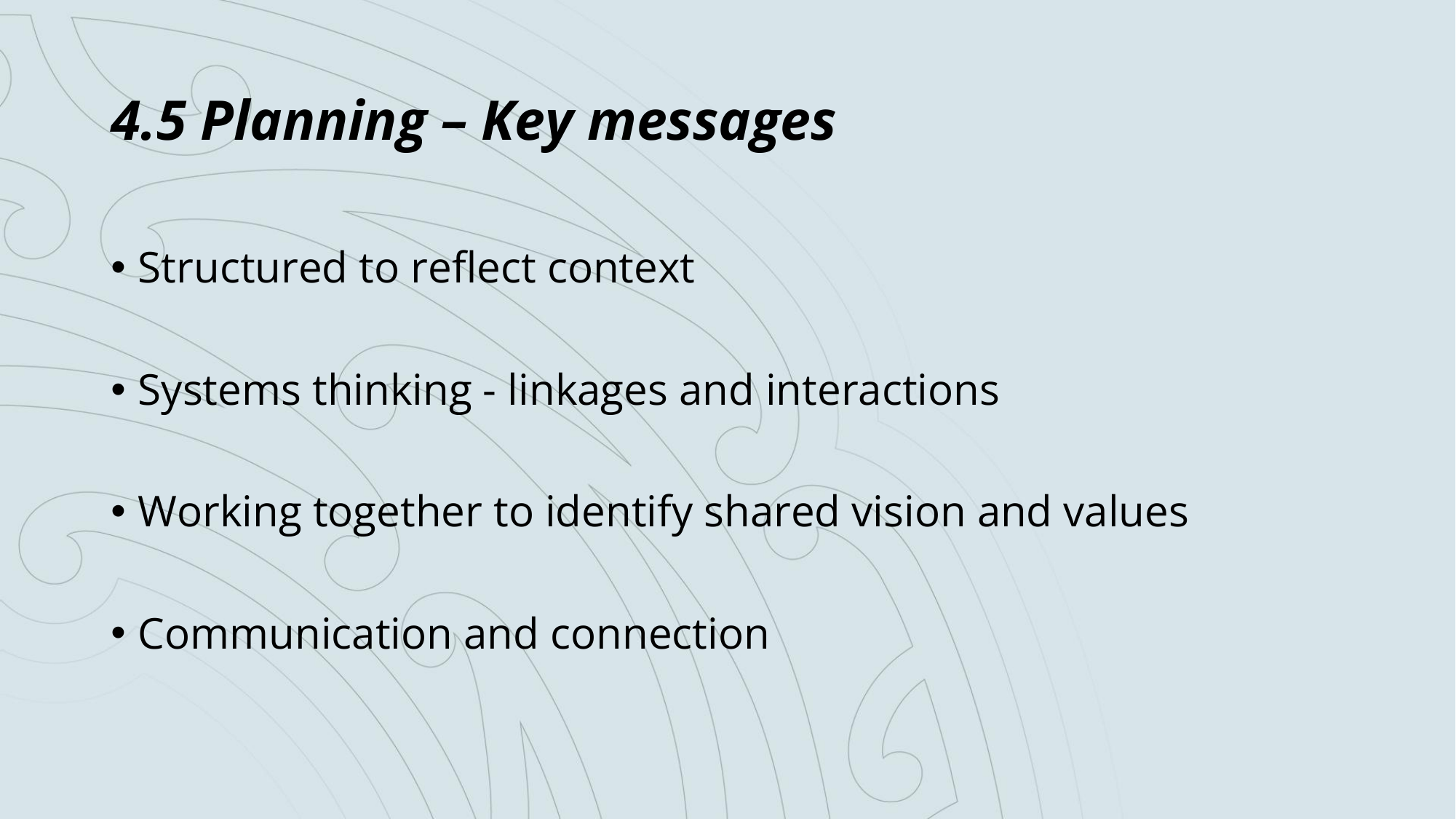

# 4.5 Planning – Key messages
Structured to reflect context

Systems thinking - linkages and interactions

Working together to identify shared vision and values

Communication and connection